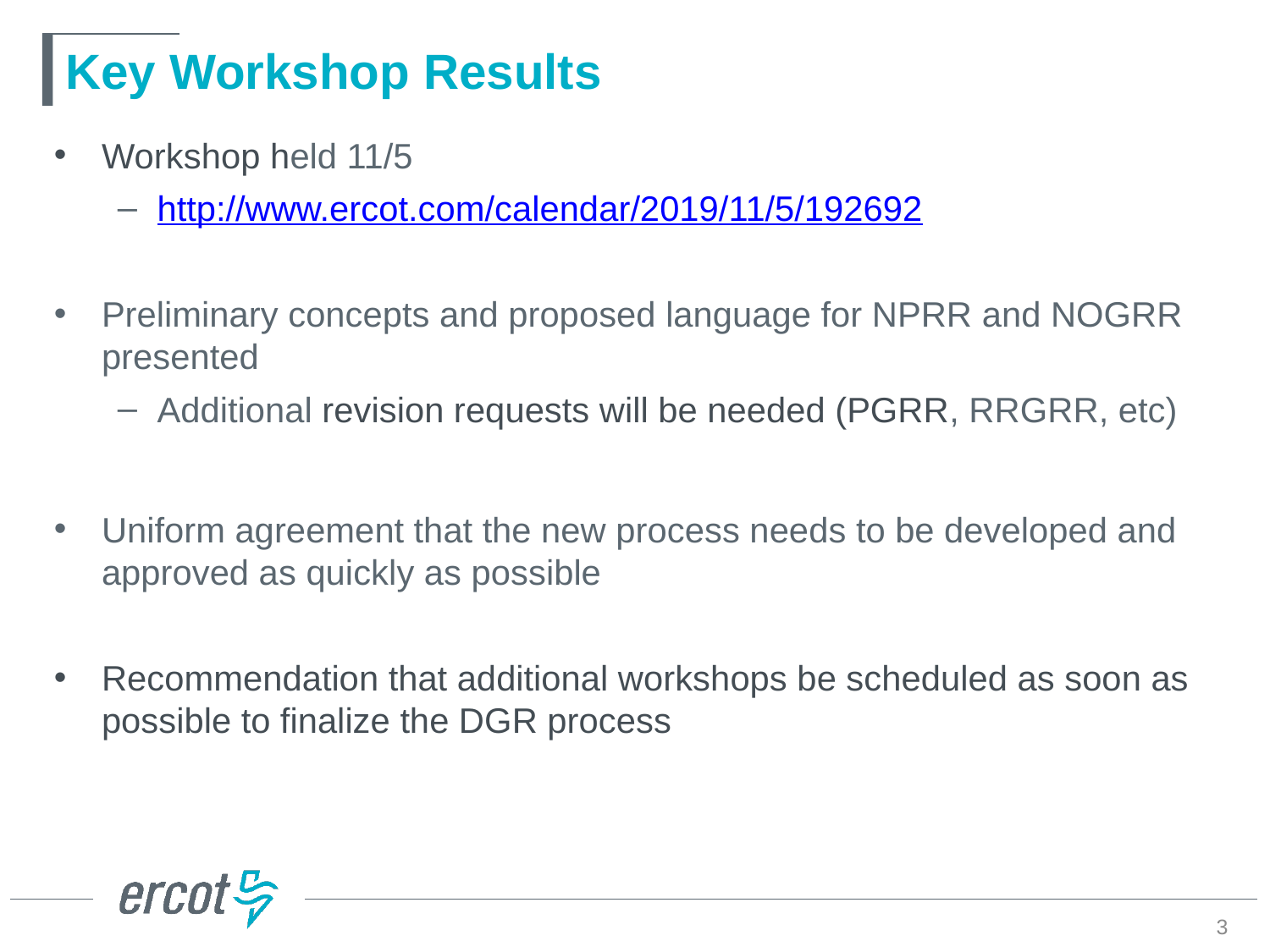

# Key Workshop Results
Workshop held 11/5
http://www.ercot.com/calendar/2019/11/5/192692

Preliminary concepts and proposed language for NPRR and NOGRR presented
Additional revision requests will be needed (PGRR, RRGRR, etc)

Uniform agreement that the new process needs to be developed and approved as quickly as possible

Recommendation that additional workshops be scheduled as soon as possible to finalize the DGR process

3